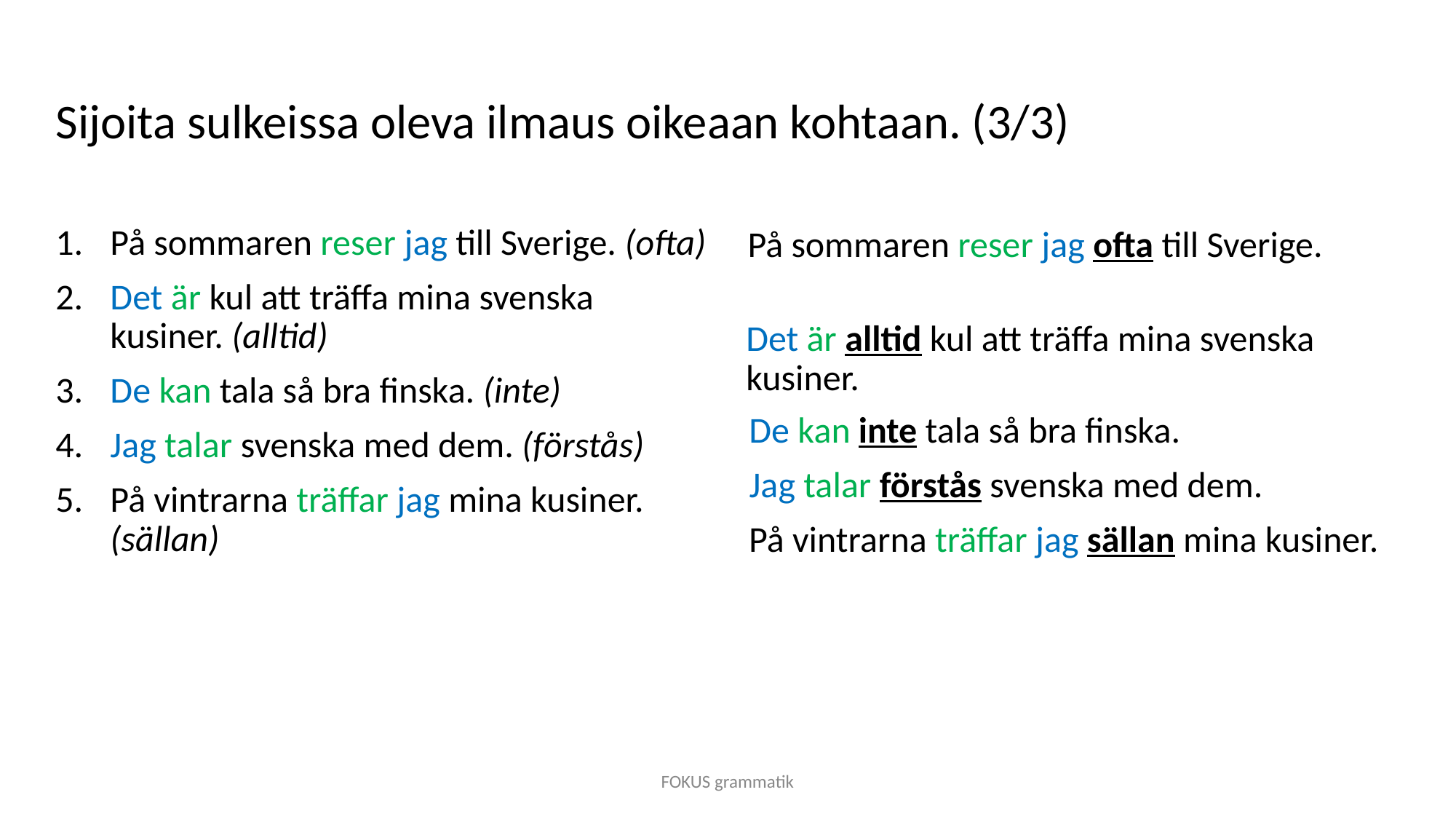

# Sijoita sulkeissa oleva ilmaus oikeaan kohtaan. (3/3)
På sommaren reser jag till Sverige. (ofta)
Det är kul att träffa mina svenska kusiner. (alltid)
De kan tala så bra finska. (inte)
Jag talar svenska med dem. (förstås)
På vintrarna träffar jag mina kusiner. (sällan)

På sommaren reser jag ofta till Sverige.
Det är alltid kul att träffa mina svenska kusiner.
De kan inte tala så bra finska.

Jag talar förstås svenska med dem.
På vintrarna träffar jag sällan mina kusiner.
FOKUS grammatik